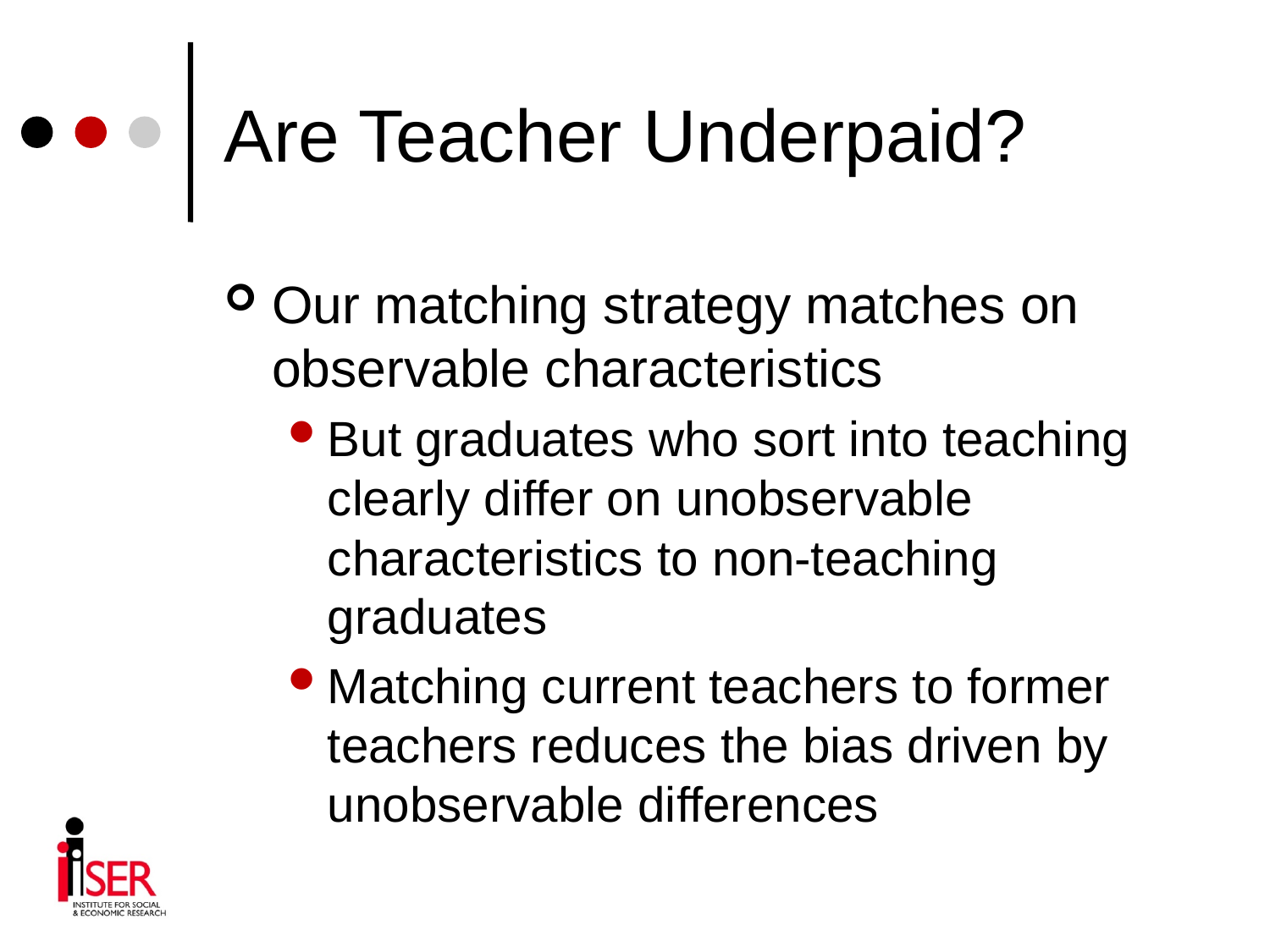

# Are Teacher Underpaid?
Our matching strategy matches on observable characteristics
But graduates who sort into teaching clearly differ on unobservable characteristics to non-teaching graduates
Matching current teachers to former teachers reduces the bias driven by unobservable differences